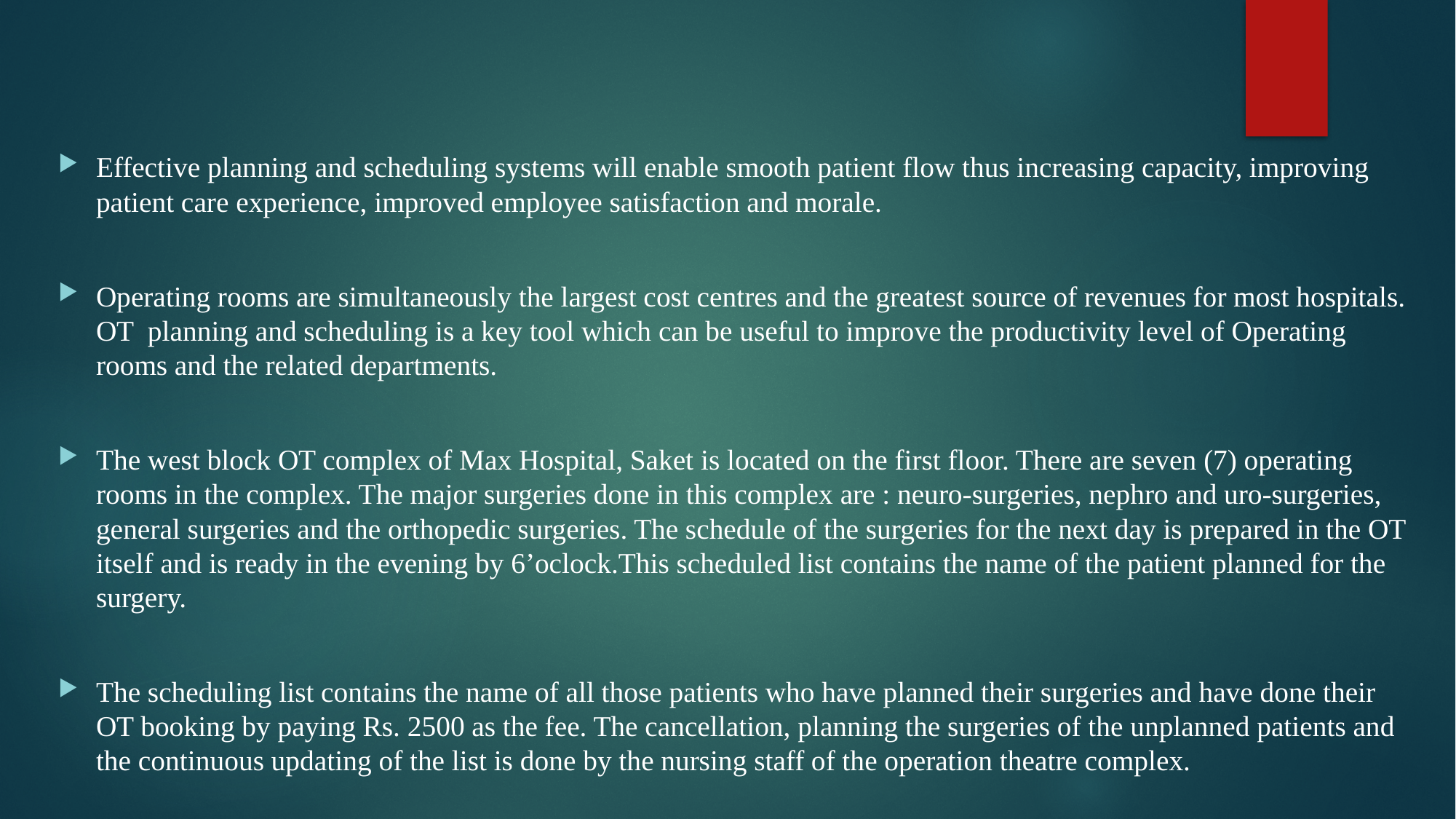

Effective planning and scheduling systems will enable smooth patient flow thus increasing capacity, improving patient care experience, improved employee satisfaction and morale.

Operating rooms are simultaneously the largest cost centres and the greatest source of revenues for most hospitals. OT  planning and scheduling is a key tool which can be useful to improve the productivity level of Operating rooms and the related departments.

The west block OT complex of Max Hospital, Saket is located on the first floor. There are seven (7) operating rooms in the complex. The major surgeries done in this complex are : neuro-surgeries, nephro and uro-surgeries, general surgeries and the orthopedic surgeries. The schedule of the surgeries for the next day is prepared in the OT itself and is ready in the evening by 6’oclock.This scheduled list contains the name of the patient planned for the surgery.

The scheduling list contains the name of all those patients who have planned their surgeries and have done their OT booking by paying Rs. 2500 as the fee. The cancellation, planning the surgeries of the unplanned patients and the continuous updating of the list is done by the nursing staff of the operation theatre complex.